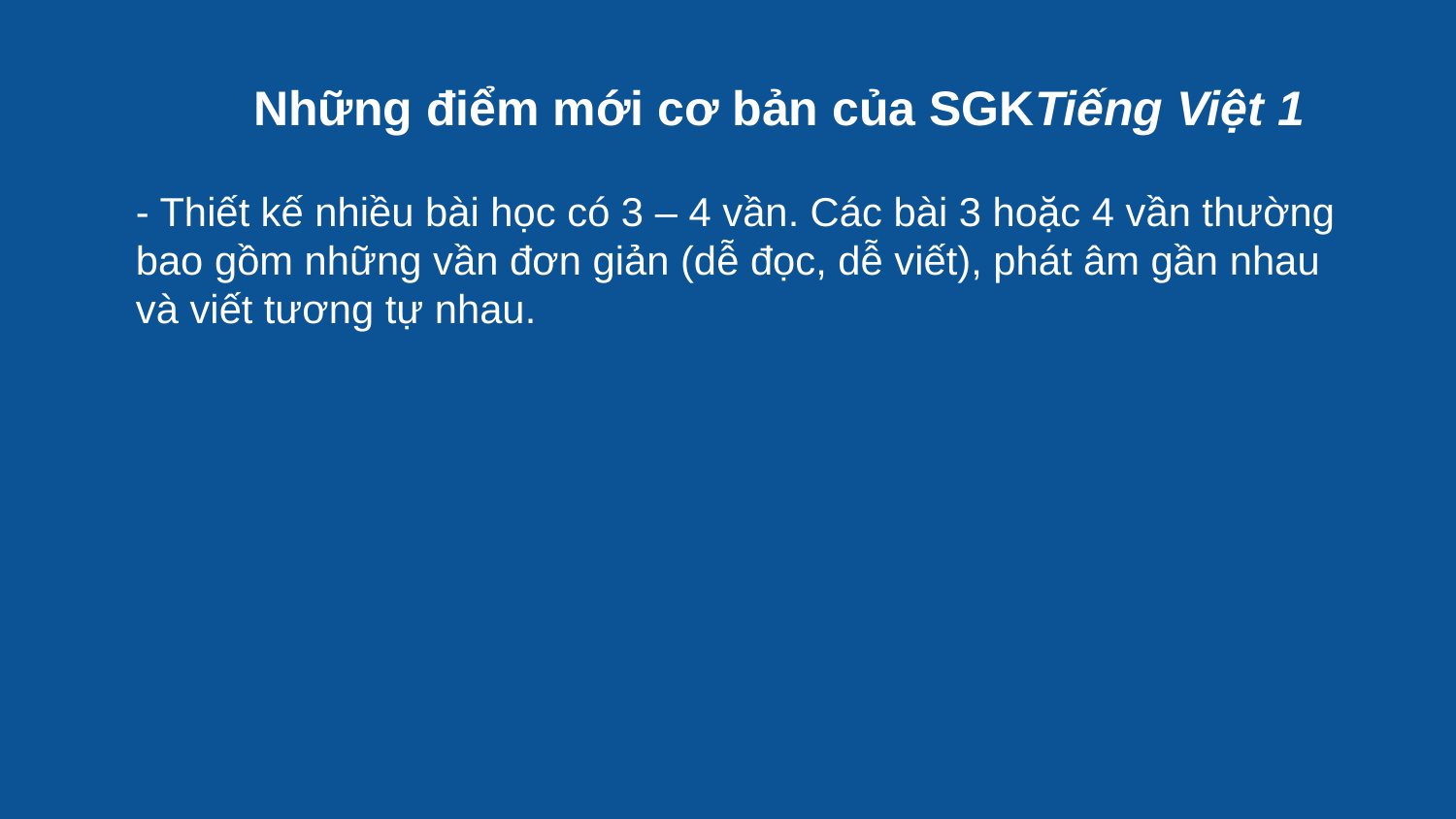

Những điểm mới cơ bản của SGKTiếng Việt 1
- Thiết kế nhiều bài học có 3 – 4 vần. Các bài 3 hoặc 4 vần thường bao gồm những vần đơn giản (dễ đọc, dễ viết), phát âm gần nhau và viết tương tự nhau.